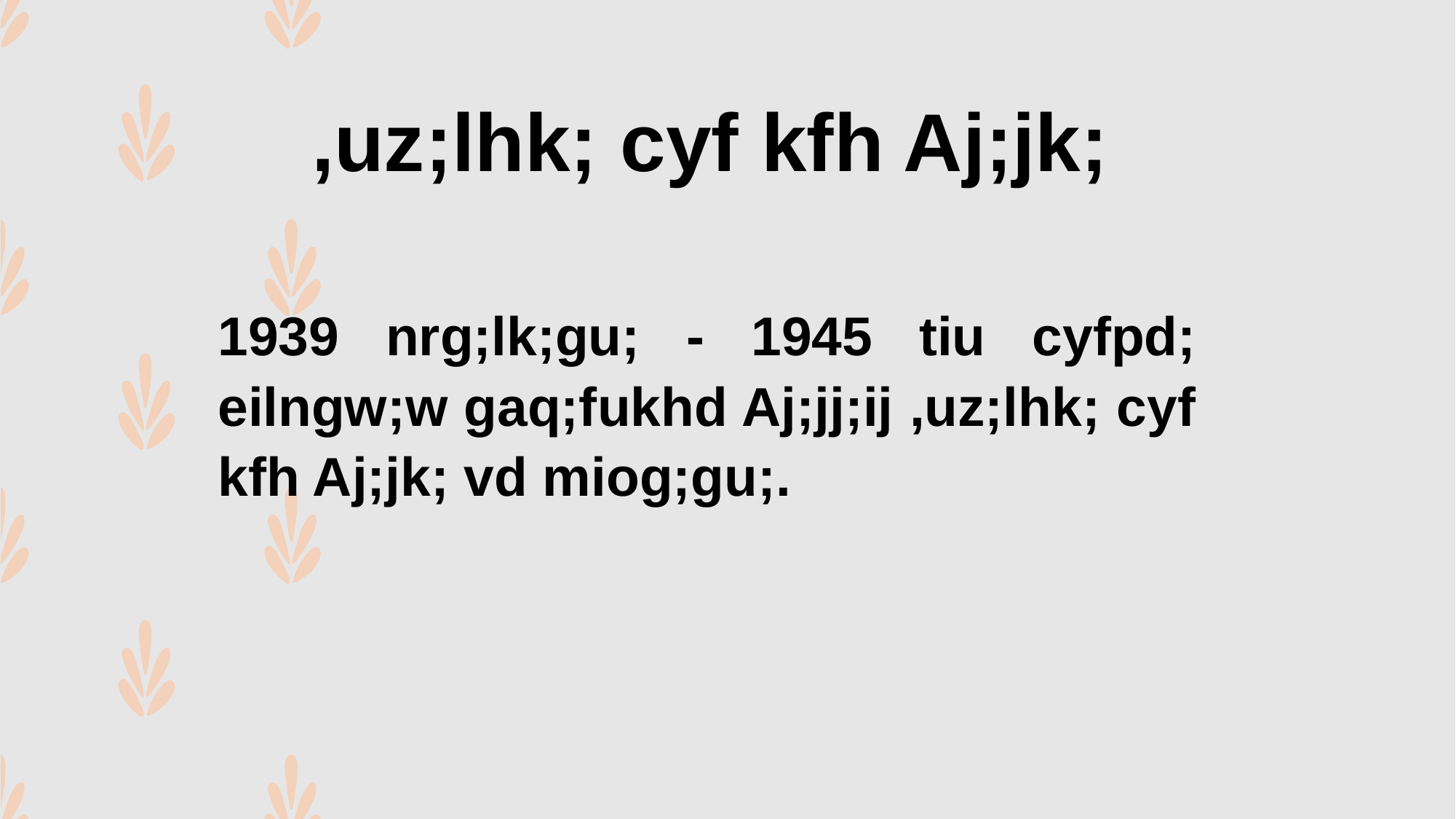

,uz;lhk; cyf kfh Aj;jk;
1939 nrg;lk;gu; - 1945 tiu cyfpd; eilngw;w gaq;fukhd Aj;jj;ij ,uz;lhk; cyf kfh Aj;jk; vd miog;gu;.